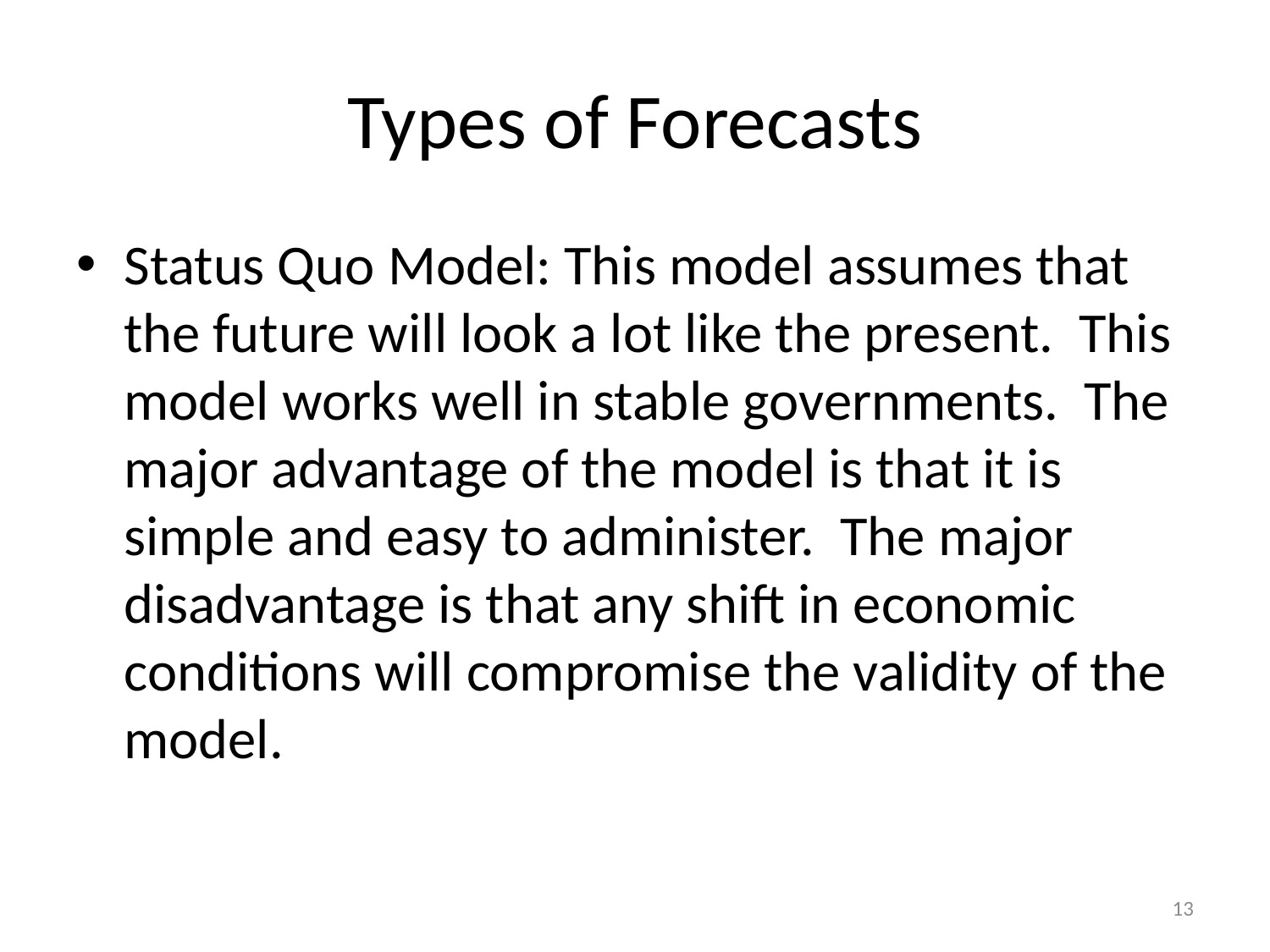

# Types of Forecasts
Status Quo Model: This model assumes that the future will look a lot like the present.  This model works well in stable governments.  The major advantage of the model is that it is simple and easy to administer.  The major disadvantage is that any shift in economic conditions will compromise the validity of the model.
13